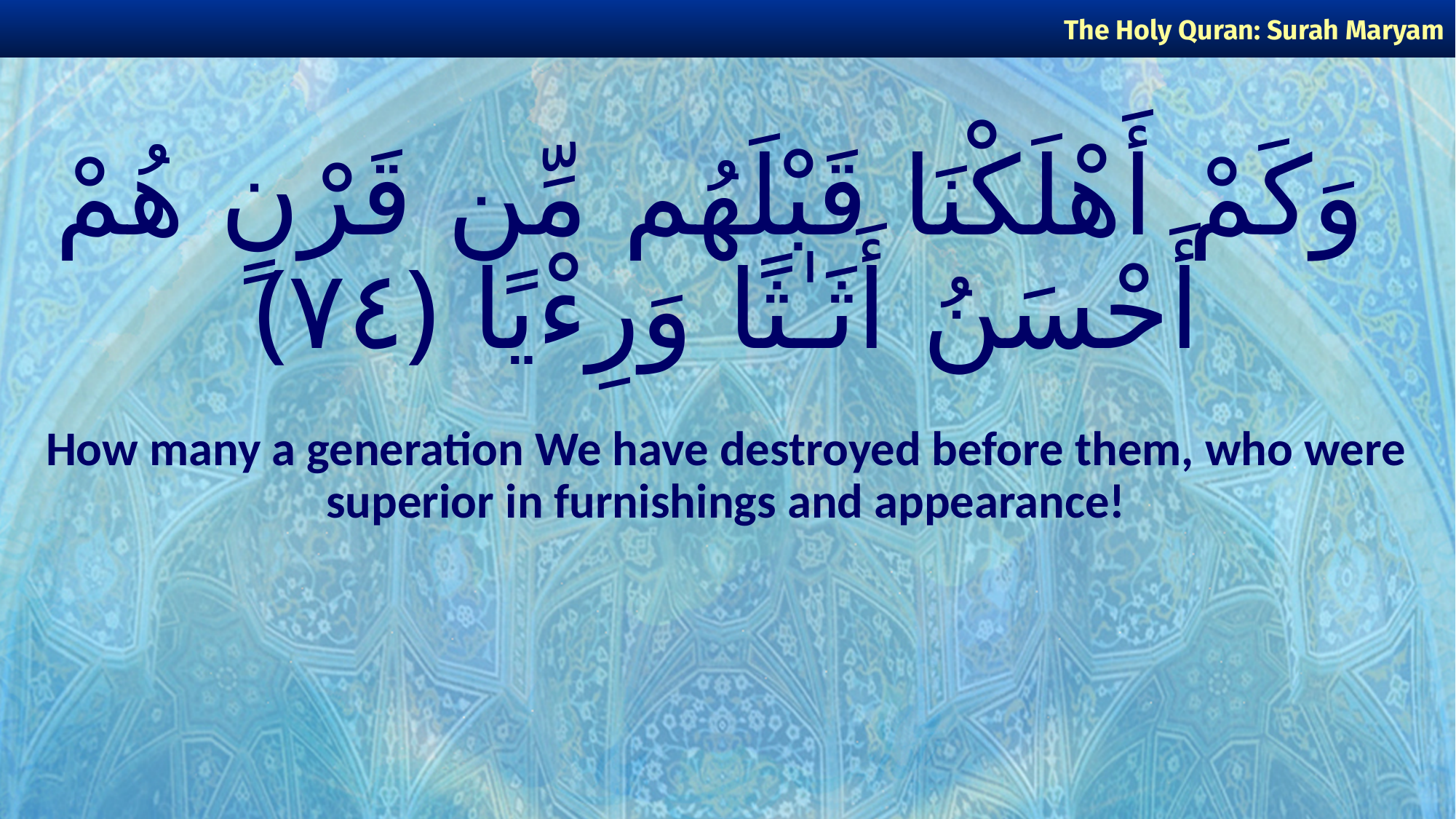

The Holy Quran: Surah Maryam
# وَكَمْ أَهْلَكْنَا قَبْلَهُم مِّن قَرْنٍ هُمْ أَحْسَنُ أَثَـٰثًا وَرِءْيًا ﴿٧٤﴾
How many a generation We have destroyed before them, who were superior in furnishings and appearance!